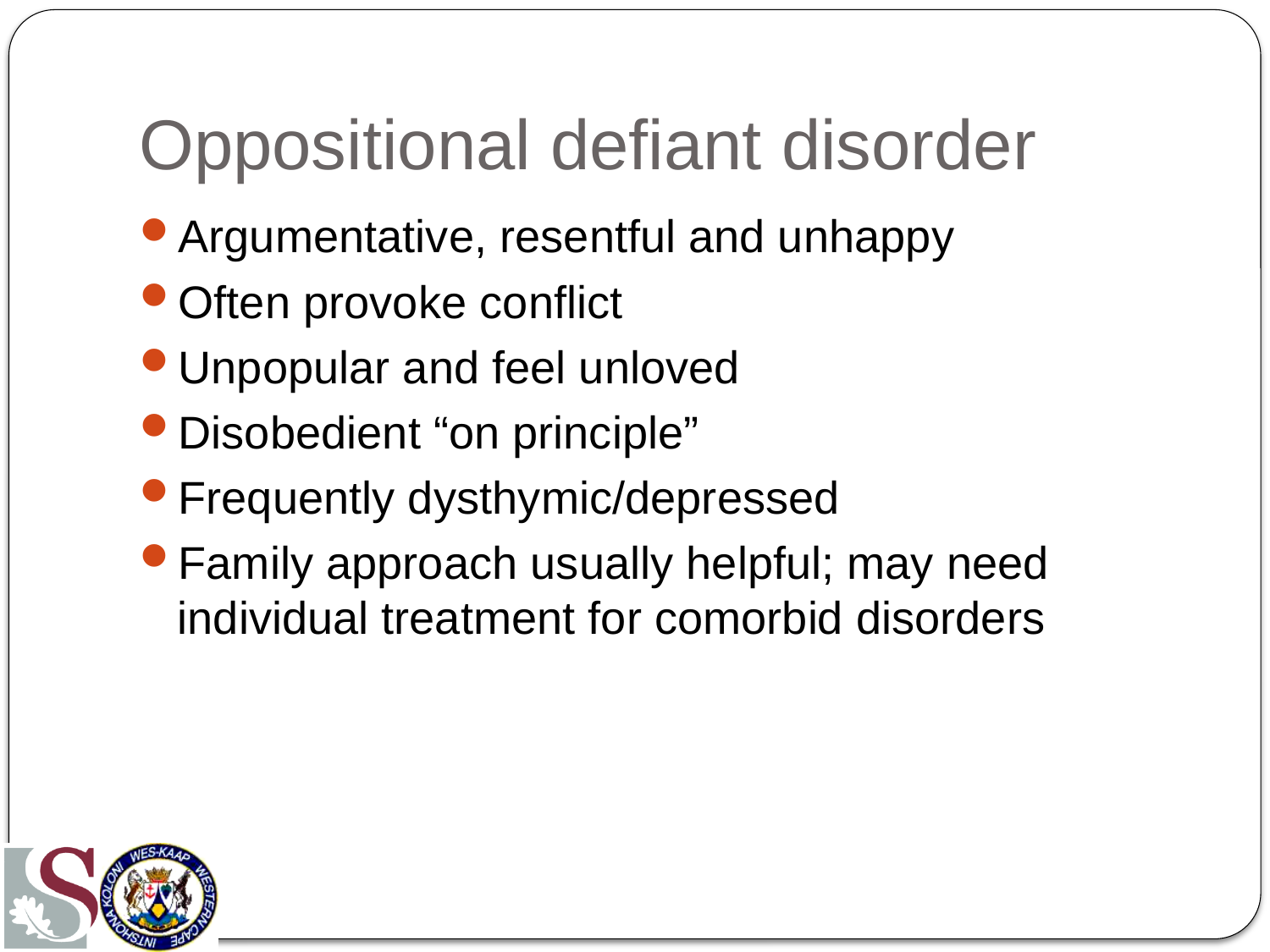

# Oppositional defiant disorder
Argumentative, resentful and unhappy
Often provoke conflict
Unpopular and feel unloved
Disobedient “on principle”
Frequently dysthymic/depressed
Family approach usually helpful; may need individual treatment for comorbid disorders